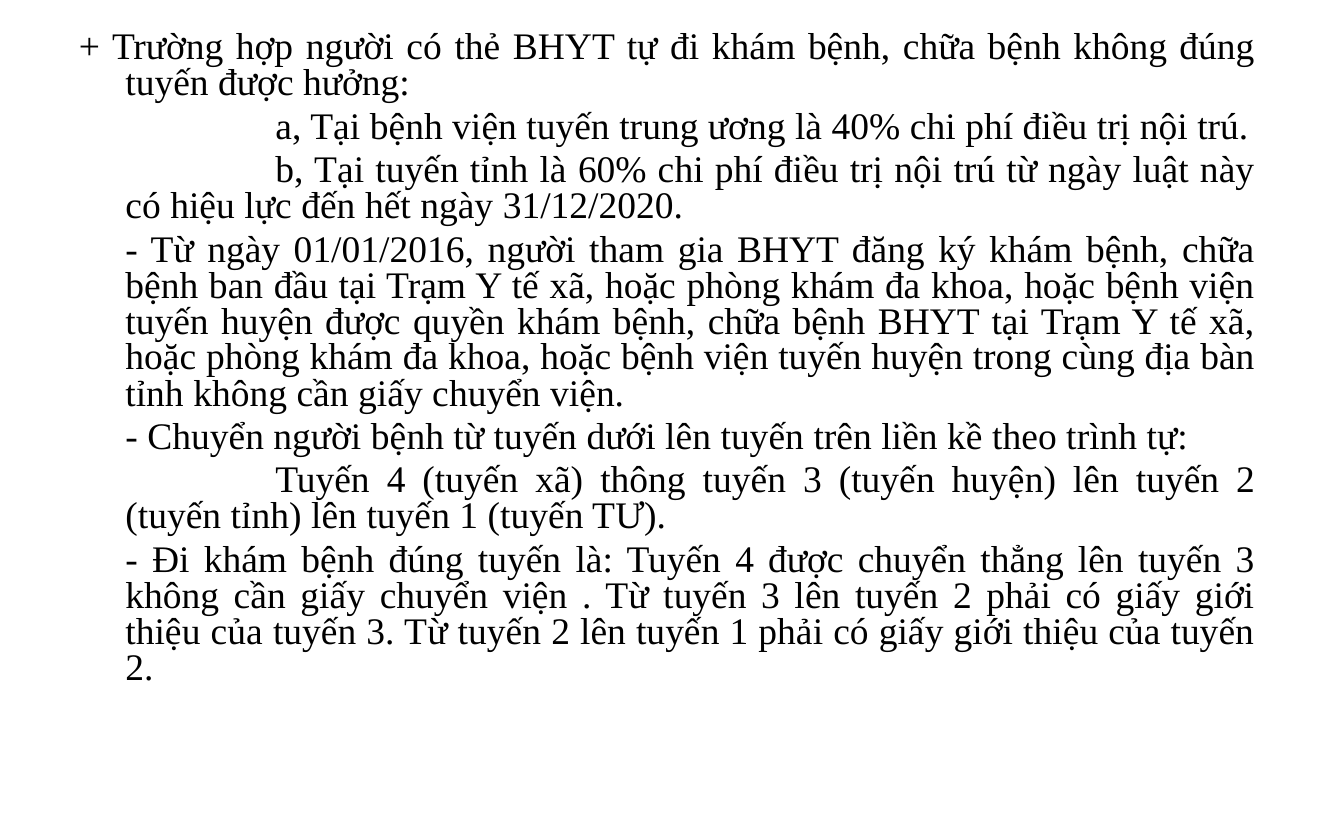

+ Trường hợp người có thẻ BHYT tự đi khám bệnh, chữa bệnh không đúng tuyến được hưởng:
		a, Tại bệnh viện tuyến trung ương là 40% chi phí điều trị nội trú.
		b, Tại tuyến tỉnh là 60% chi phí điều trị nội trú từ ngày luật này có hiệu lực đến hết ngày 31/12/2020.
	- Từ ngày 01/01/2016, người tham gia BHYT đăng ký khám bệnh, chữa bệnh ban đầu tại Trạm Y tế xã, hoặc phòng khám đa khoa, hoặc bệnh viện tuyến huyện được quyền khám bệnh, chữa bệnh BHYT tại Trạm Y tế xã, hoặc phòng khám đa khoa, hoặc bệnh viện tuyến huyện trong cùng địa bàn tỉnh không cần giấy chuyển viện.
	- Chuyển người bệnh từ tuyến dưới lên tuyến trên liền kề theo trình tự:
		Tuyến 4 (tuyến xã) thông tuyến 3 (tuyến huyện) lên tuyến 2 (tuyến tỉnh) lên tuyến 1 (tuyến TƯ).
	- Đi khám bệnh đúng tuyến là: Tuyến 4 được chuyển thẳng lên tuyến 3 không cần giấy chuyển viện . Từ tuyến 3 lên tuyến 2 phải có giấy giới thiệu của tuyến 3. Từ tuyến 2 lên tuyến 1 phải có giấy giới thiệu của tuyến 2.